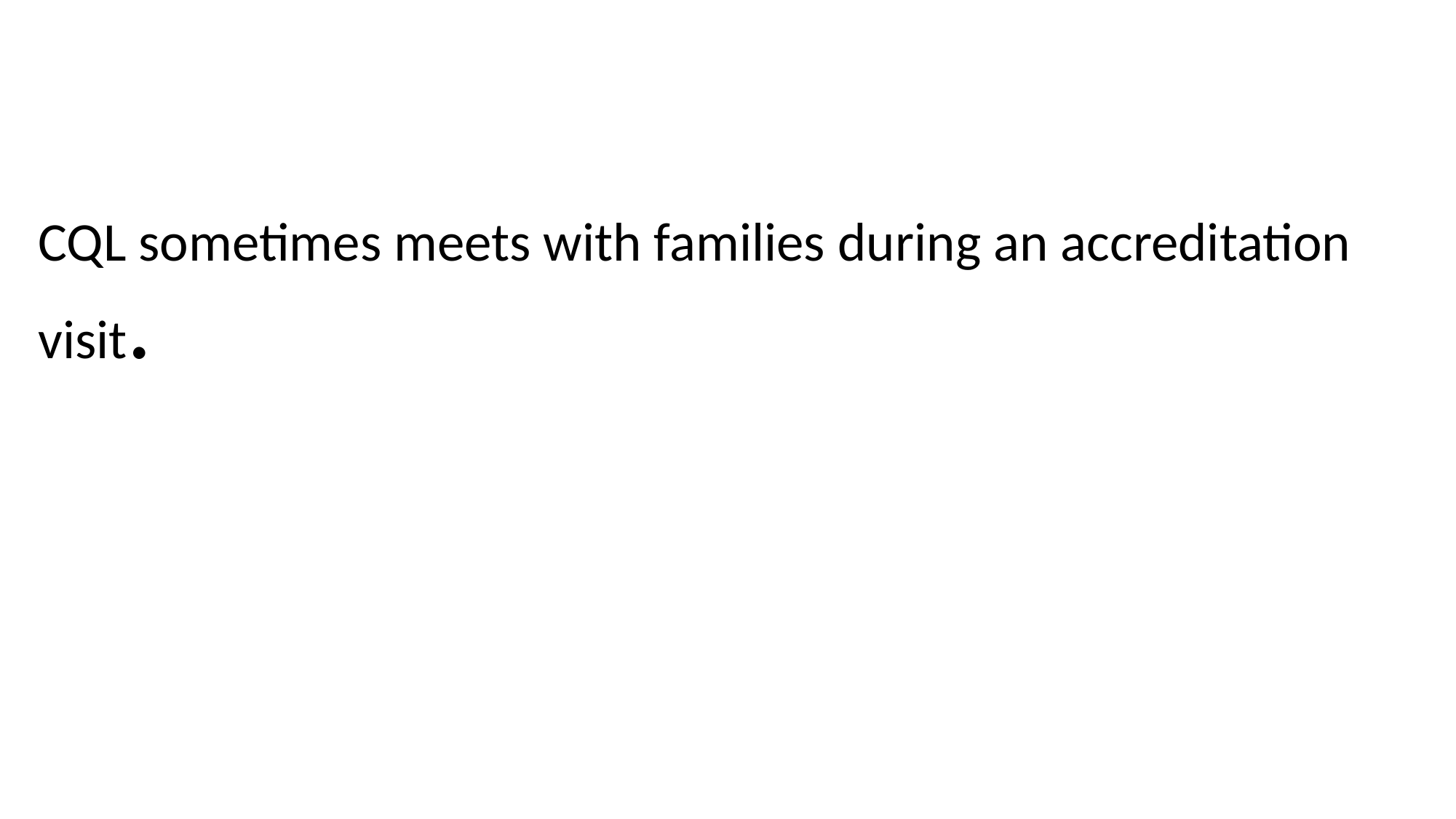

#

CQL sometimes meets with families during an accreditation visit.